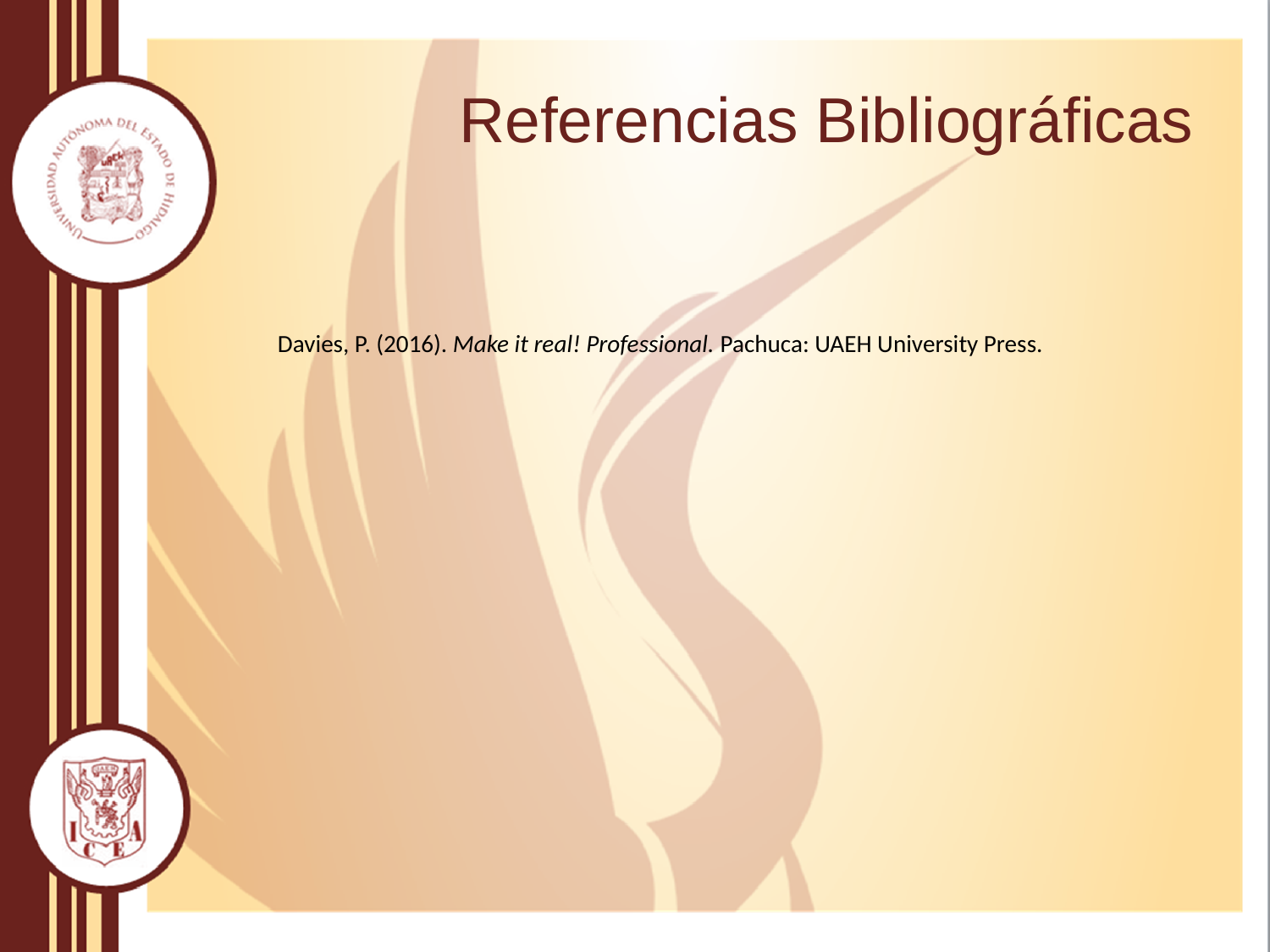

# Referencias Bibliográficas

Davies, P. (2016). Make it real! Professional. Pachuca: UAEH University Press.